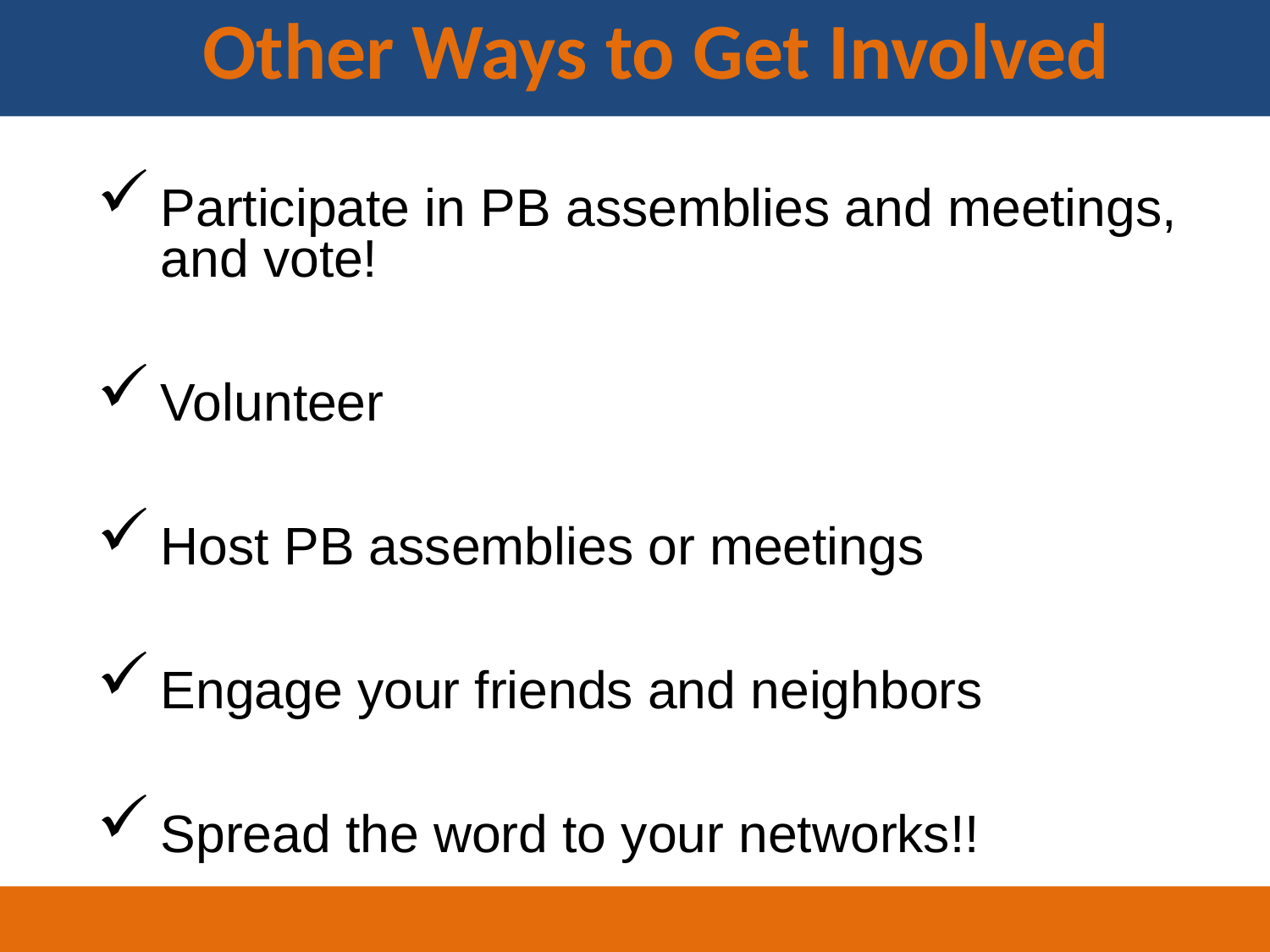

Other Ways to Get Involved

Participate in PB assemblies and meetings, and vote!

Volunteer

Host PB assemblies or meetings

Engage your friends and neighbors

Spread the word to your networks!!